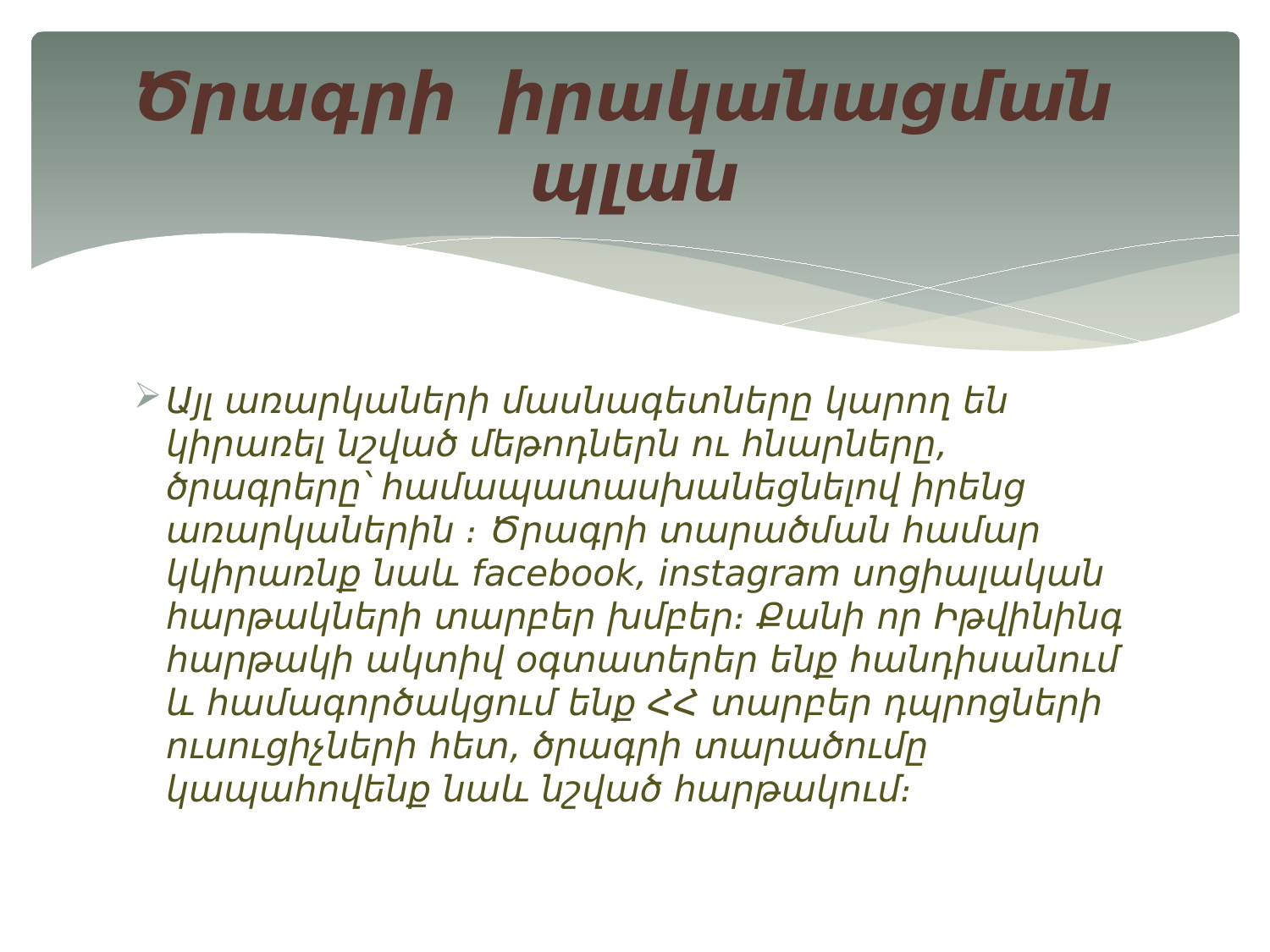

# Ծրագրի  իրականացման  պլան
Այլ առարկաների մասնագետները կարող են կիրառել նշված մեթոդներն ու հնարները, ծրագրերը՝ համապատասխանեցնելով իրենց առարկաներին ։ Ծրագրի տարածման համար կկիրառնք նաև facebook, instagram սոցիալական հարթակների տարբեր խմբեր։ Քանի որ Իթվինինգ հարթակի ակտիվ օգտատերեր ենք հանդիսանում և համագործակցում ենք ՀՀ տարբեր դպրոցների ուսուցիչների հետ, ծրագրի տարածումը կապահովենք նաև նշված հարթակում։